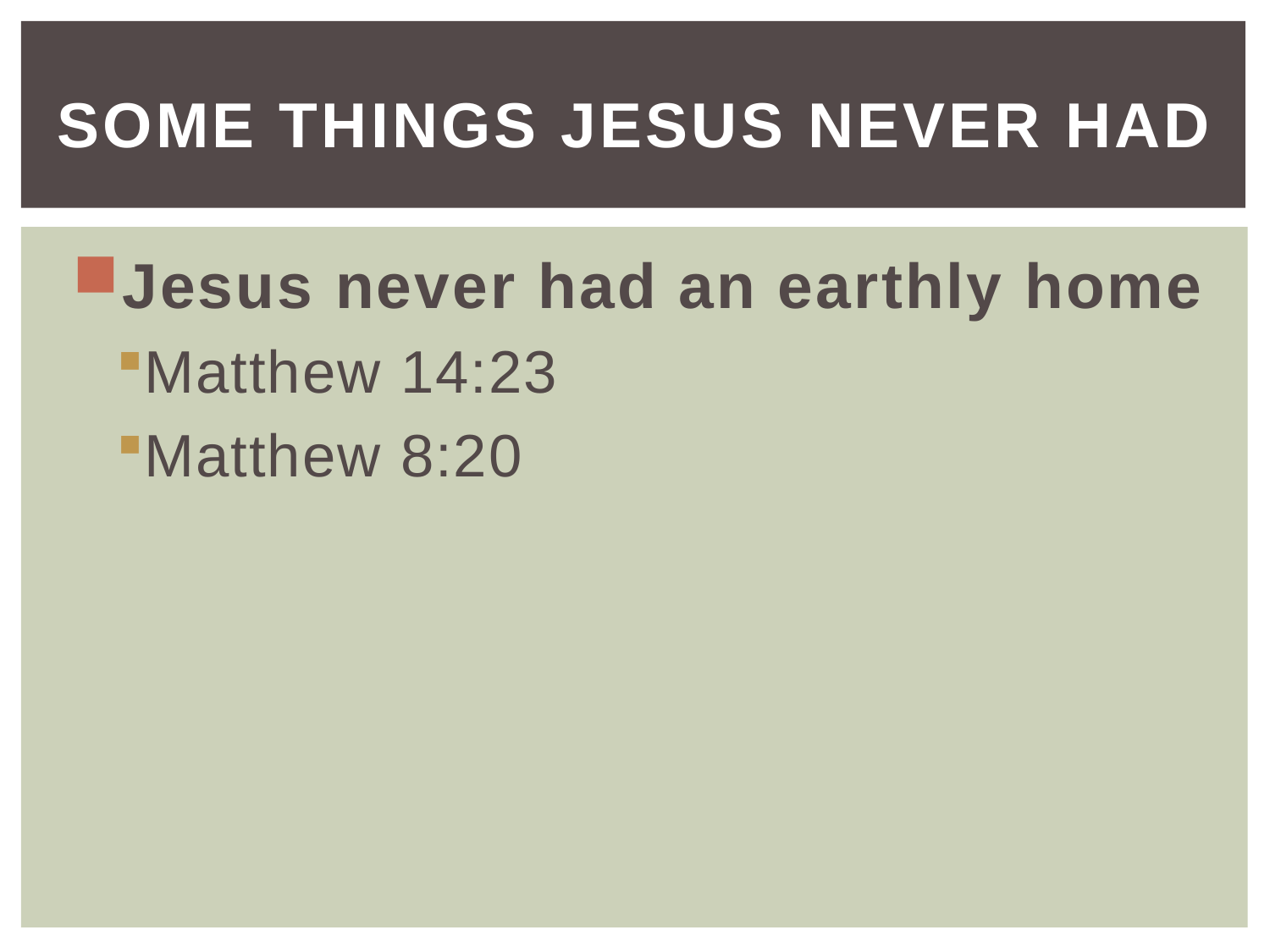

# Some things Jesus never had
Jesus never had an earthly home
Matthew 14:23
Matthew 8:20